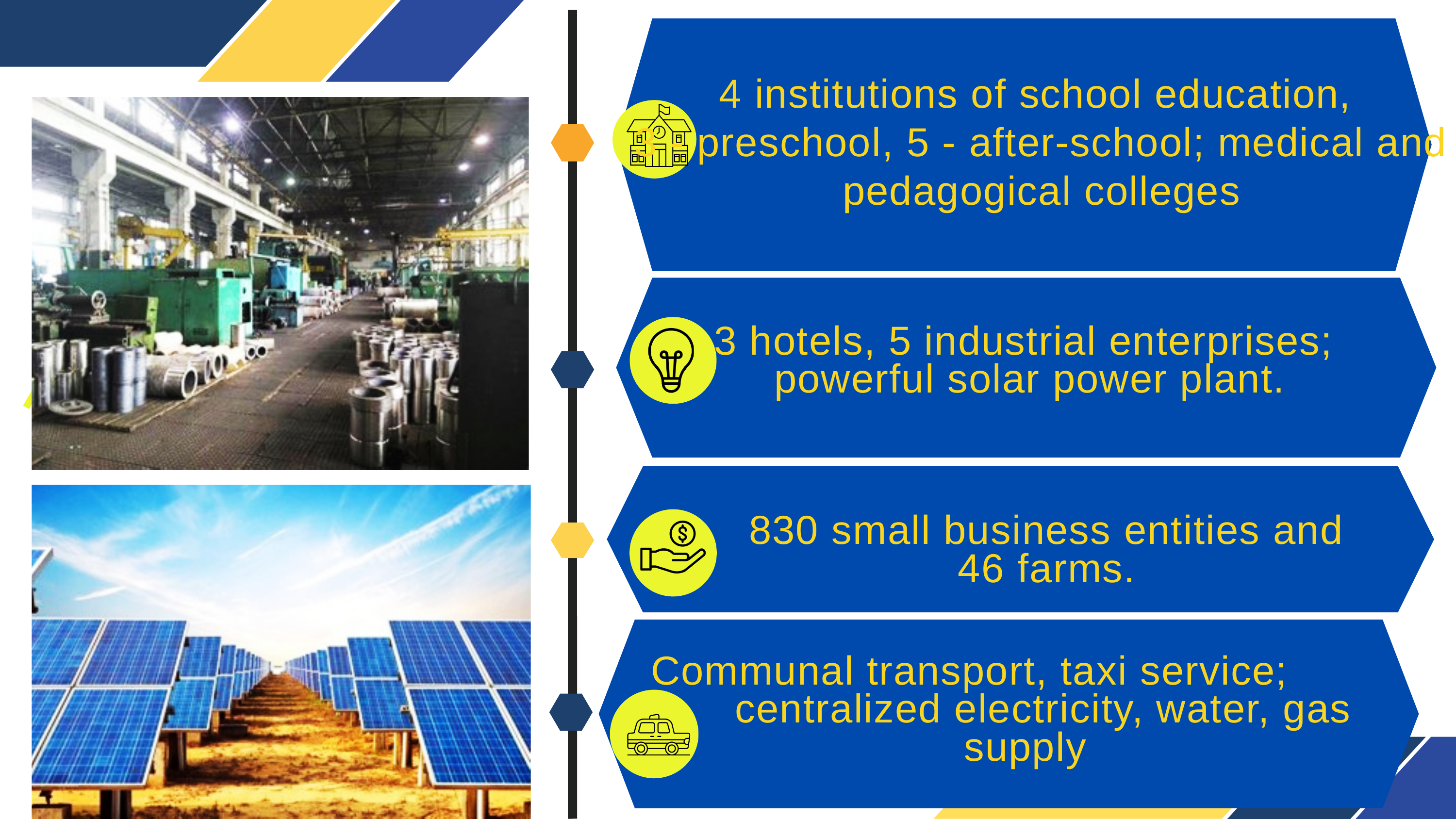

4 institutions of school education,
3 - preschool, 5 - after-school; medical and pedagogical colleges

3 hotels, 5 industrial enterprises;
powerful solar power plant.

830 small business entities and 46 farms.

Communal transport, taxi service;
   centralized electricity, water, gas supply